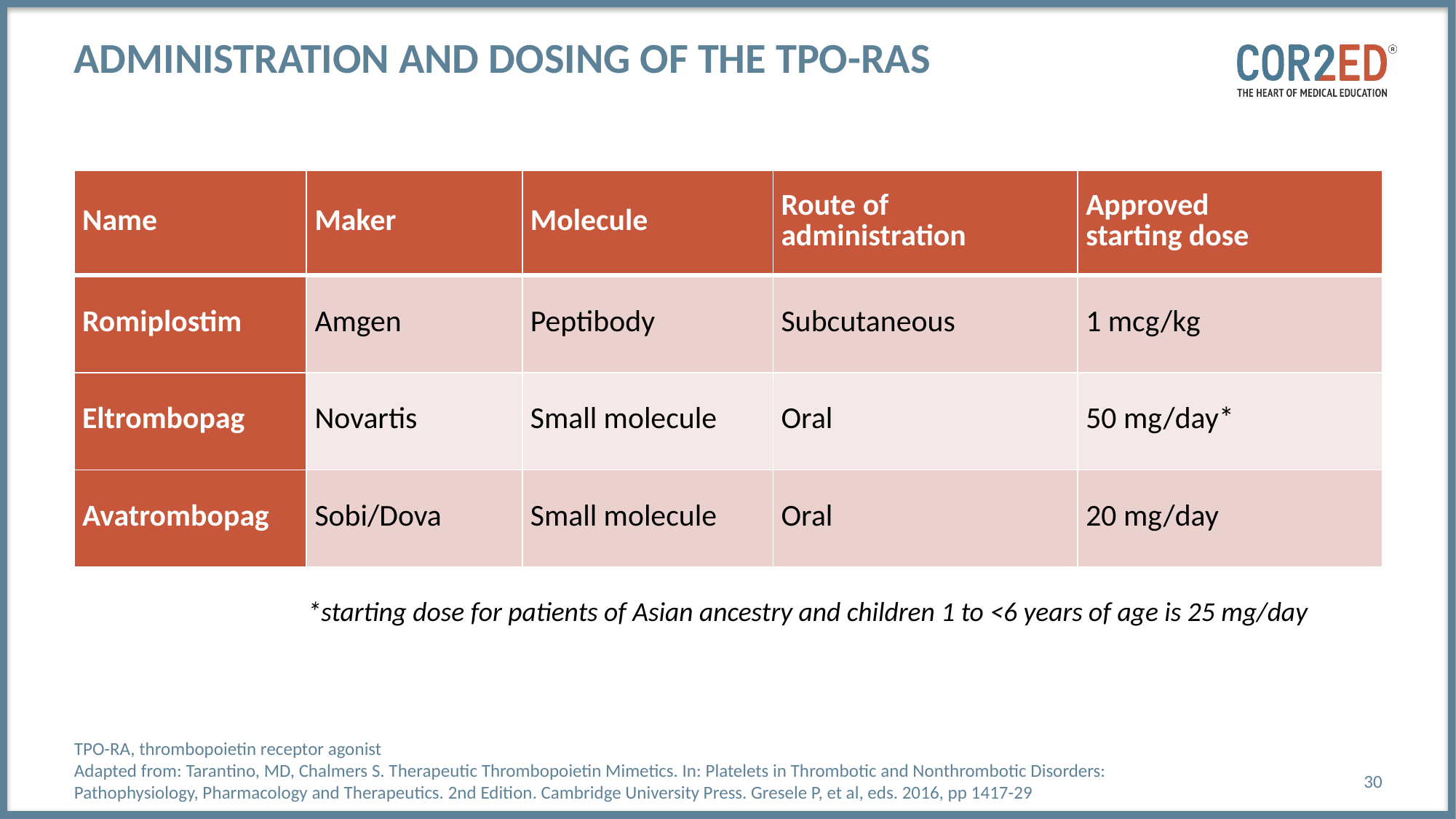

# Administration and dosing of the TPO-RAs
| Name | Maker | Molecule | Route of administration | Approved starting dose |
| --- | --- | --- | --- | --- |
| Romiplostim | Amgen | Peptibody | Subcutaneous | 1 mcg/kg |
| Eltrombopag | Novartis | Small molecule | Oral | 50 mg/day\* |
| Avatrombopag | Sobi/Dova | Small molecule | Oral | 20 mg/day |
*starting dose for patients of Asian ancestry and children 1 to <6 years of age is 25 mg/day
TPO-RA, thrombopoietin receptor agonist
Adapted from: Tarantino, MD, Chalmers S. Therapeutic Thrombopoietin Mimetics. In: Platelets in Thrombotic and Nonthrombotic Disorders: Pathophysiology, Pharmacology and Therapeutics. 2nd Edition. Cambridge University Press. Gresele P, et al, eds. 2016, pp 1417-29
30